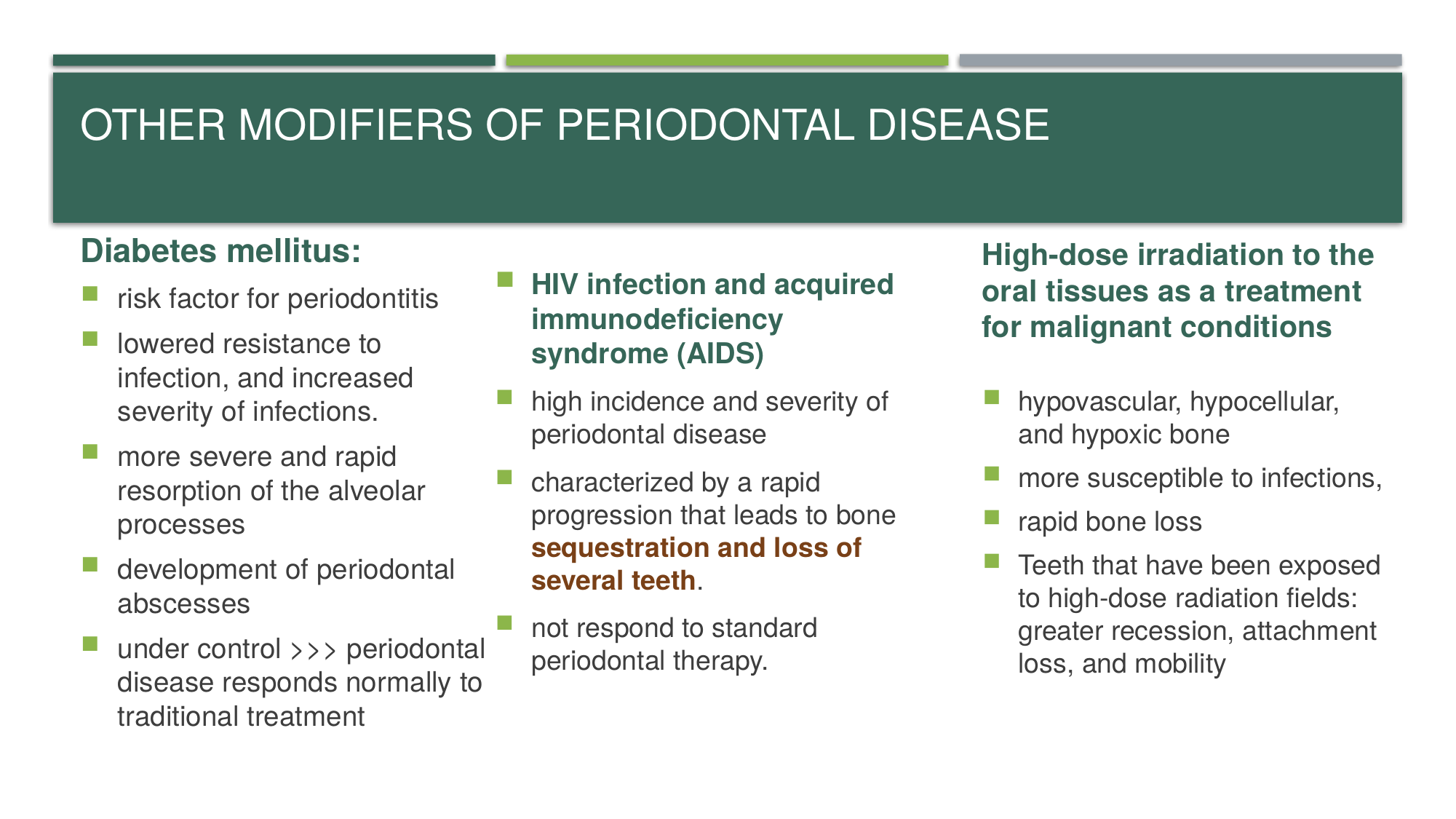

# Other Modifiers of Periodontal Disease
HIV infection and acquired immunodeficiency syndrome (AIDS)
high incidence and severity of periodontal disease
characterized by a rapid progression that leads to bone sequestration and loss of several teeth.
not respond to standard periodontal therapy.

High-dose irradiation to the oral tissues as a treatment for malignant conditions

hypovascular, hypocellular, and hypoxic bone
more susceptible to infections,
rapid bone loss
Teeth that have been exposed to high-dose radiation fields:  greater recession, attachment loss, and mobility
Diabetes mellitus:
risk factor for periodontitis
lowered resistance to infection, and increased severity of infections.
more severe and rapid resorption of the alveolar processes
development of periodontal abscesses
under control >>> periodontal disease responds normally to traditional treatment